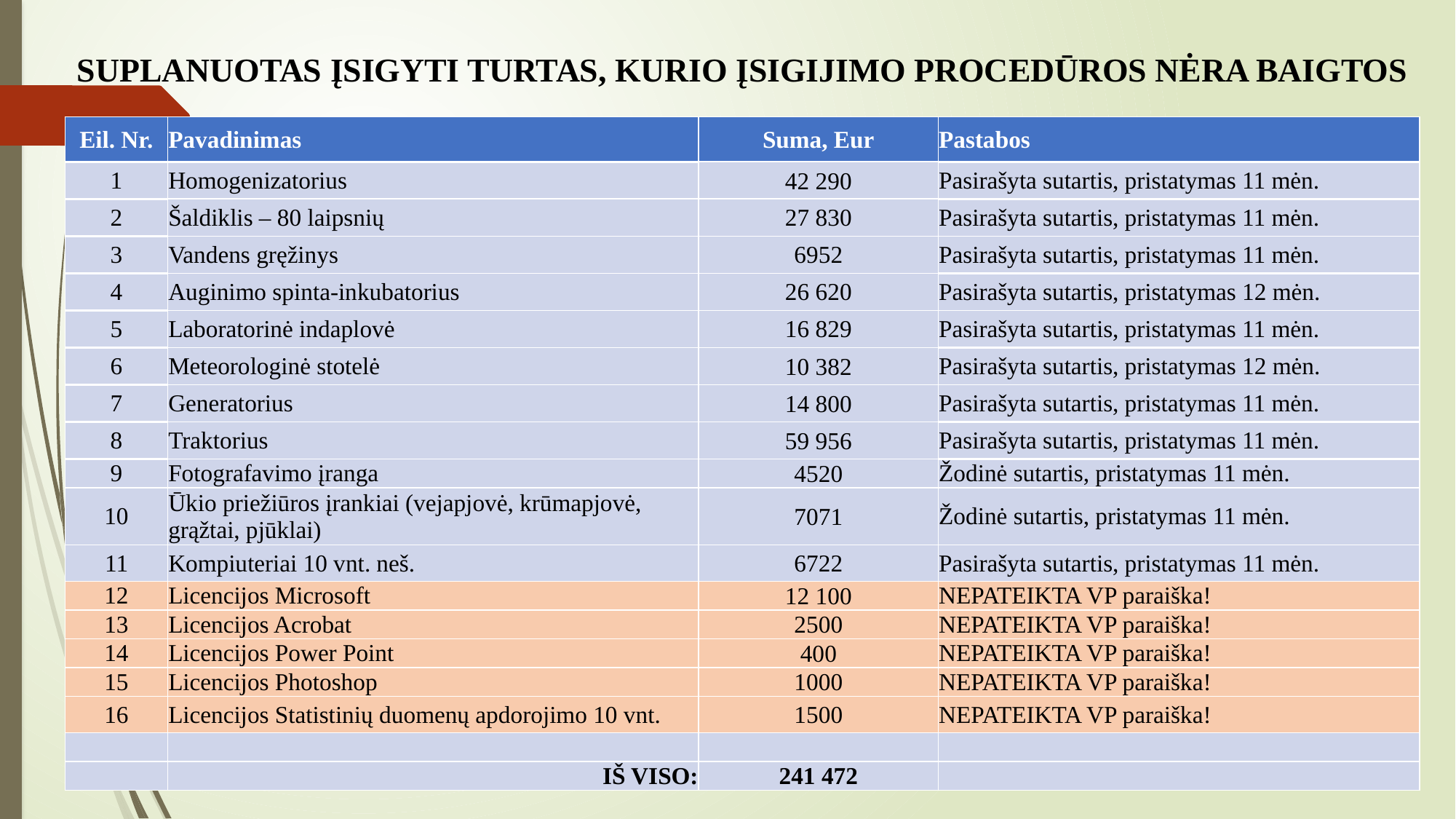

| SUPLANUOTAS ĮSIGYTI TURTAS, KURIO ĮSIGIJIMO PROCEDŪROS NĖRA BAIGTOS |  |  |  |
| --- | --- | --- | --- |
|  |  |  |  |
| Eil. Nr. | Pavadinimas | Suma, Eur | Pastabos |
| 1 | Homogenizatorius | 42 290 | Pasirašyta sutartis, pristatymas 11 mėn. |
| 2 | Šaldiklis – 80 laipsnių | 27 830 | Pasirašyta sutartis, pristatymas 11 mėn. |
| 3 | Vandens gręžinys | 6952 | Pasirašyta sutartis, pristatymas 11 mėn. |
| 4 | Auginimo spinta-inkubatorius | 26 620 | Pasirašyta sutartis, pristatymas 12 mėn. |
| 5 | Laboratorinė indaplovė | 16 829 | Pasirašyta sutartis, pristatymas 11 mėn. |
| 6 | Meteorologinė stotelė | 10 382 | Pasirašyta sutartis, pristatymas 12 mėn. |
| 7 | Generatorius | 14 800 | Pasirašyta sutartis, pristatymas 11 mėn. |
| 8 | Traktorius | 59 956 | Pasirašyta sutartis, pristatymas 11 mėn. |
| 9 | Fotografavimo įranga | 4520 | Žodinė sutartis, pristatymas 11 mėn. |
| 10 | Ūkio priežiūros įrankiai (vejapjovė, krūmapjovė, grąžtai, pjūklai) | 7071 | Žodinė sutartis, pristatymas 11 mėn. |
| 11 | Kompiuteriai 10 vnt. neš. | 6722 | Pasirašyta sutartis, pristatymas 11 mėn. |
| 12 | Licencijos Microsoft | 12 100 | NEPATEIKTA VP paraiška! |
| 13 | Licencijos Acrobat | 2500 | NEPATEIKTA VP paraiška! |
| 14 | Licencijos Power Point | 400 | NEPATEIKTA VP paraiška! |
| 15 | Licencijos Photoshop | 1000 | NEPATEIKTA VP paraiška! |
| 16 | Licencijos Statistinių duomenų apdorojimo 10 vnt. | 1500 | NEPATEIKTA VP paraiška! |
|  |  |  |  |
|  | IŠ VISO: | 241 472 |  |